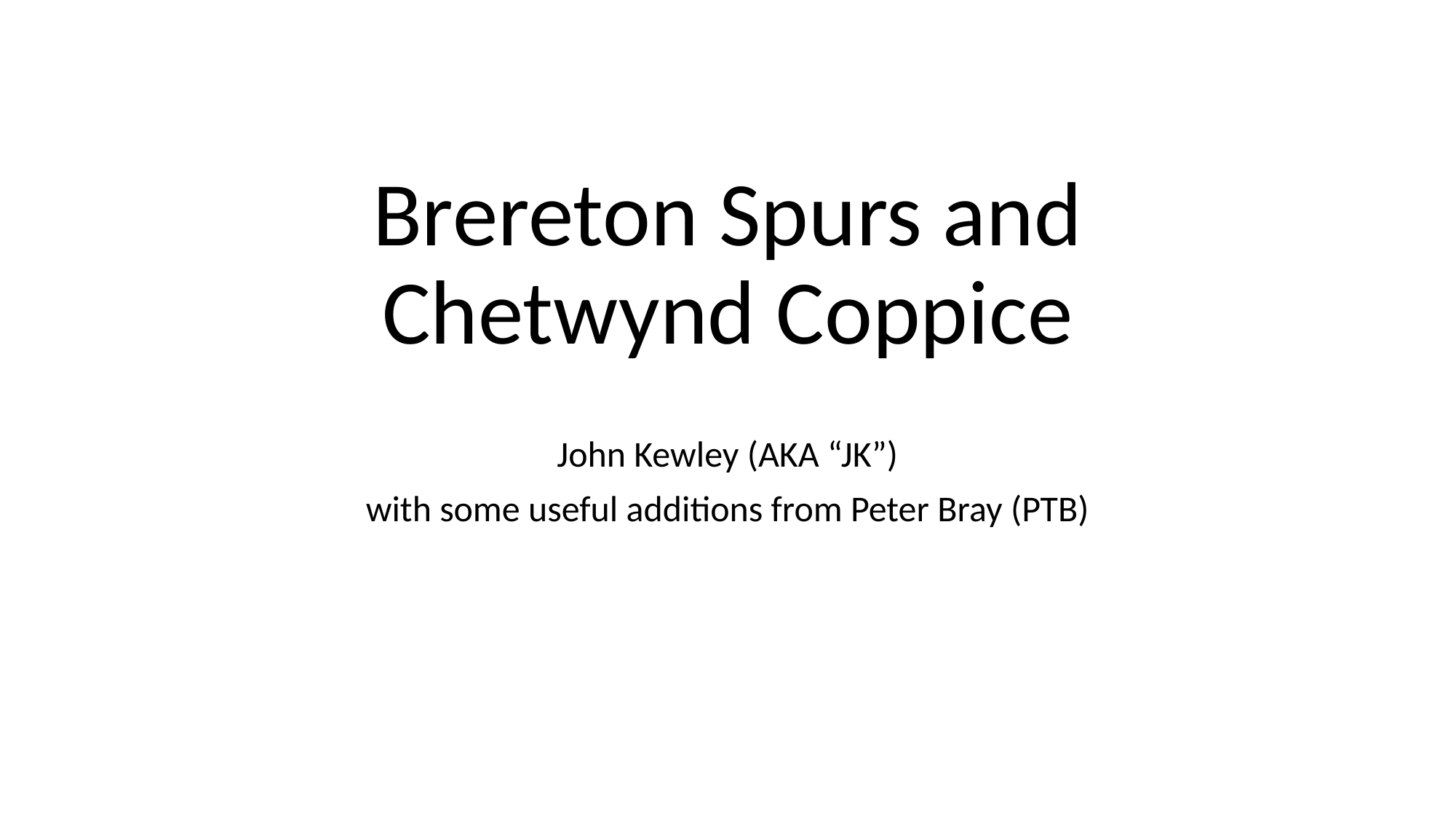

# Brereton Spurs and Chetwynd Coppice
John Kewley (AKA “JK”)
with some useful additions from Peter Bray (PTB)